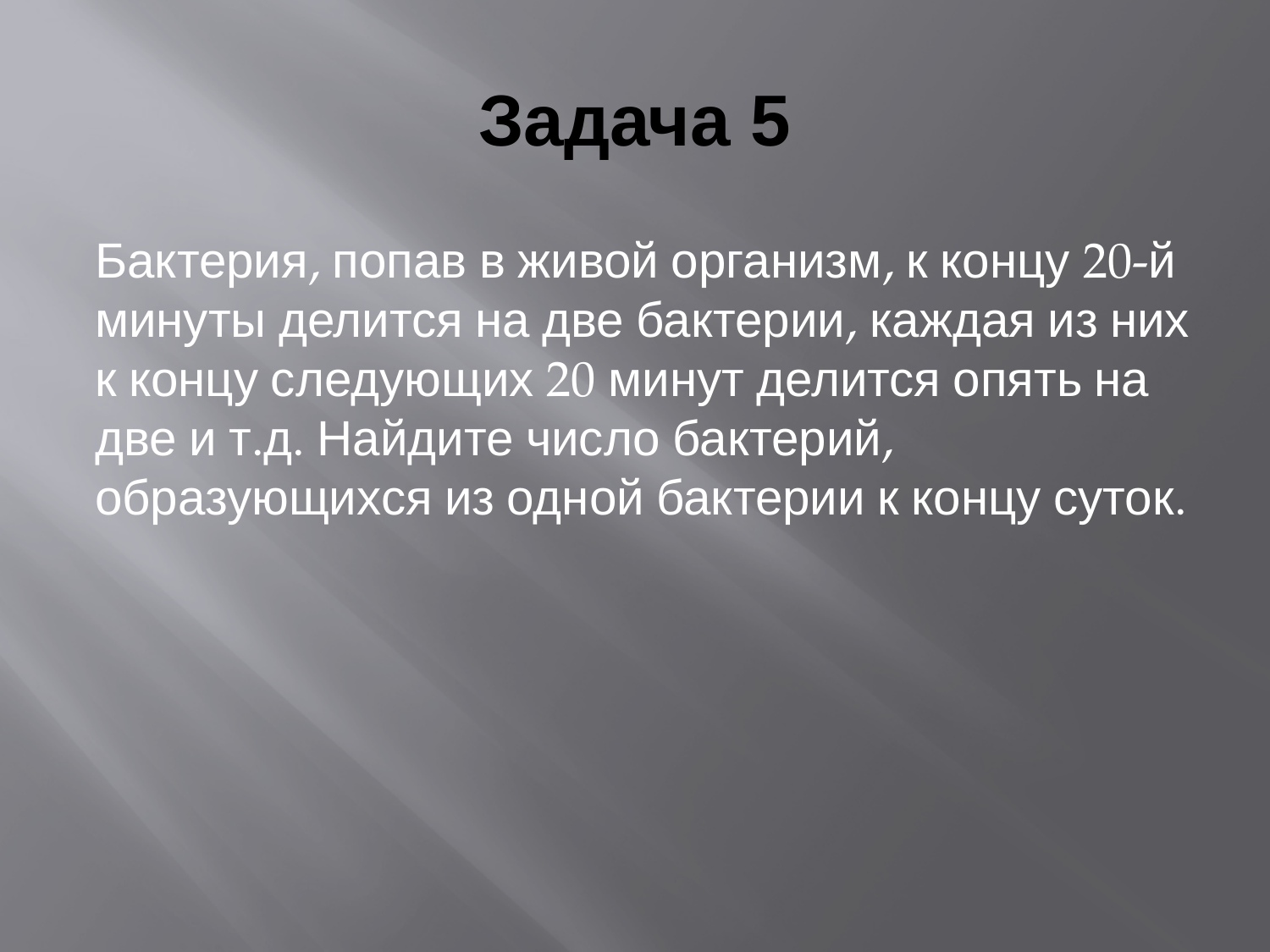

# Задача 5
Бактерия, попав в живой организм, к концу 20-й минуты делится на две бактерии, каждая из них к концу следующих 20 минут делится опять на две и т.д. Найдите число бактерий, образующихся из одной бактерии к концу суток.